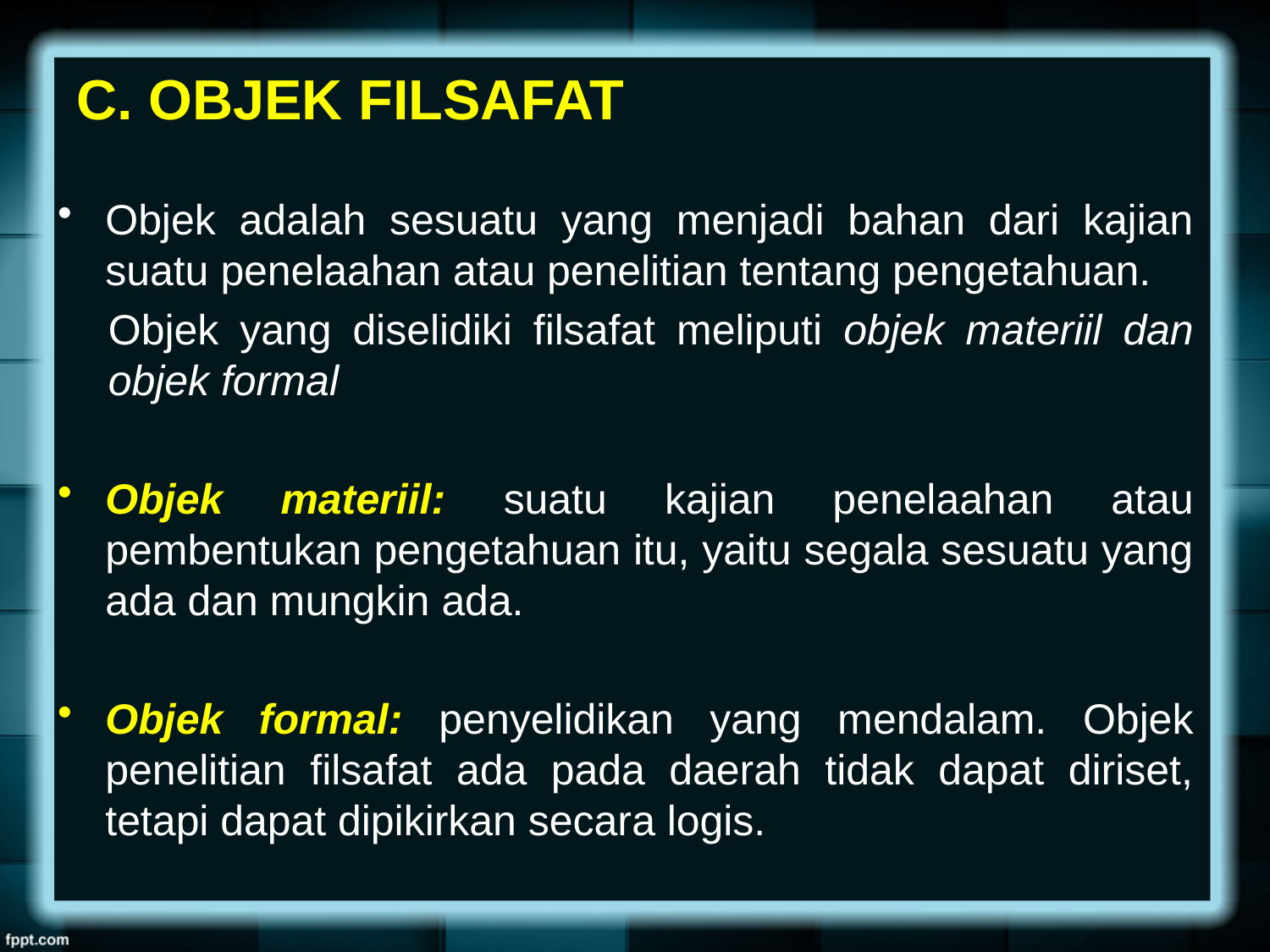

# C. OBJEK FILSAFAT
Objek adalah sesuatu yang menjadi bahan dari kajian suatu penelaahan atau penelitian tentang pengetahuan.
Objek yang diselidiki filsafat meliputi objek materiil dan objek formal

Objek materiil: suatu kajian penelaahan atau pembentukan pengetahuan itu, yaitu segala sesuatu yang ada dan mungkin ada.

Objek formal: penyelidikan yang mendalam. Objek penelitian filsafat ada pada daerah tidak dapat diriset, tetapi dapat dipikirkan secara logis.